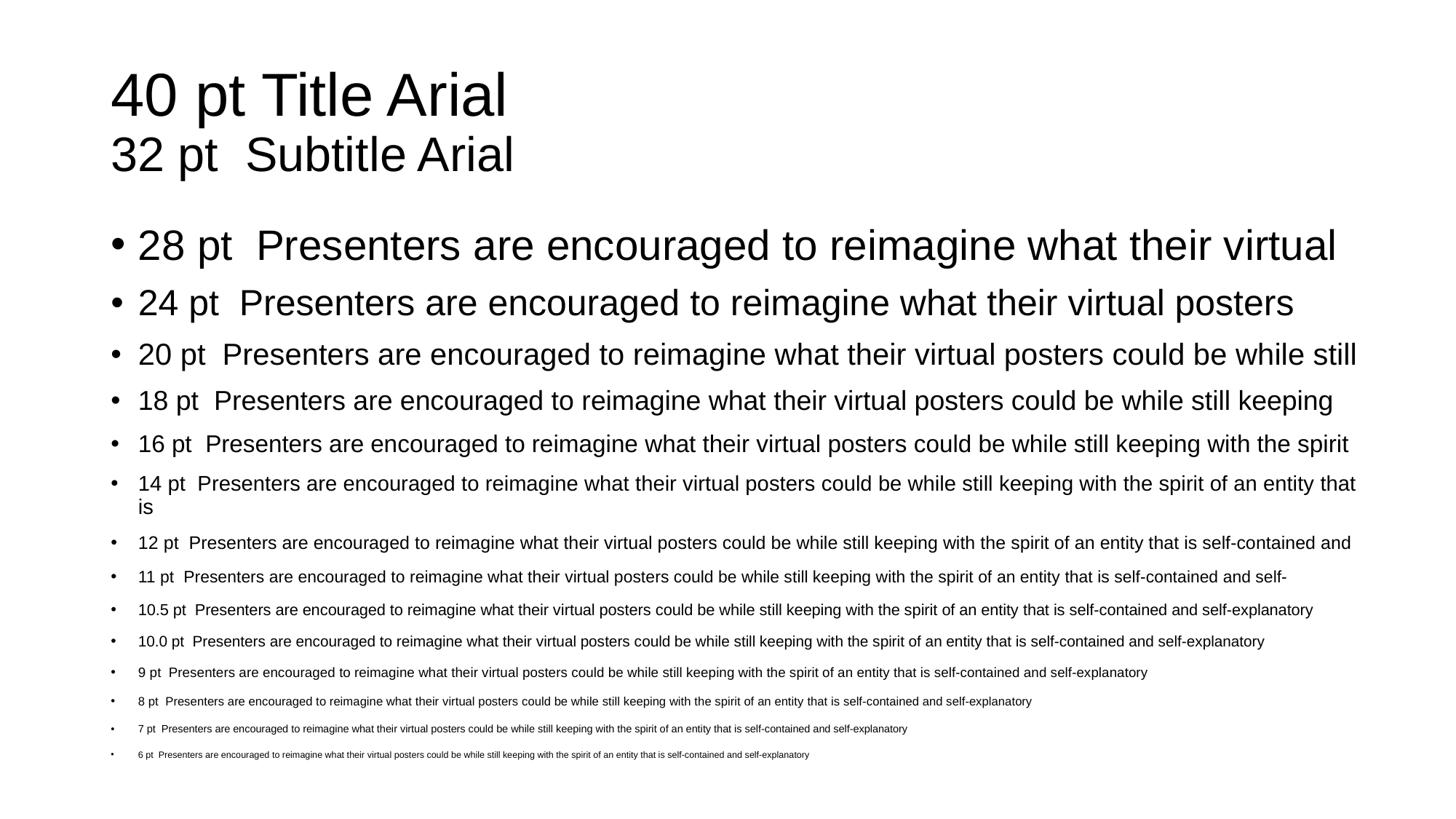

# 40 pt Title Arial 32 pt  Subtitle Arial
28 pt  Presenters are encouraged to reimagine what their virtual
24 pt  Presenters are encouraged to reimagine what their virtual posters
20 pt  Presenters are encouraged to reimagine what their virtual posters could be while still
18 pt  Presenters are encouraged to reimagine what their virtual posters could be while still keeping
16 pt  Presenters are encouraged to reimagine what their virtual posters could be while still keeping with the spirit
14 pt  Presenters are encouraged to reimagine what their virtual posters could be while still keeping with the spirit of an entity that is
12 pt  Presenters are encouraged to reimagine what their virtual posters could be while still keeping with the spirit of an entity that is self-contained and
11 pt  Presenters are encouraged to reimagine what their virtual posters could be while still keeping with the spirit of an entity that is self-contained and self-
10.5 pt  Presenters are encouraged to reimagine what their virtual posters could be while still keeping with the spirit of an entity that is self-contained and self-explanatory
10.0 pt  Presenters are encouraged to reimagine what their virtual posters could be while still keeping with the spirit of an entity that is self-contained and self-explanatory
9 pt  Presenters are encouraged to reimagine what their virtual posters could be while still keeping with the spirit of an entity that is self-contained and self-explanatory
8 pt  Presenters are encouraged to reimagine what their virtual posters could be while still keeping with the spirit of an entity that is self-contained and self-explanatory
7 pt  Presenters are encouraged to reimagine what their virtual posters could be while still keeping with the spirit of an entity that is self-contained and self-explanatory
6 pt  Presenters are encouraged to reimagine what their virtual posters could be while still keeping with the spirit of an entity that is self-contained and self-explanatory